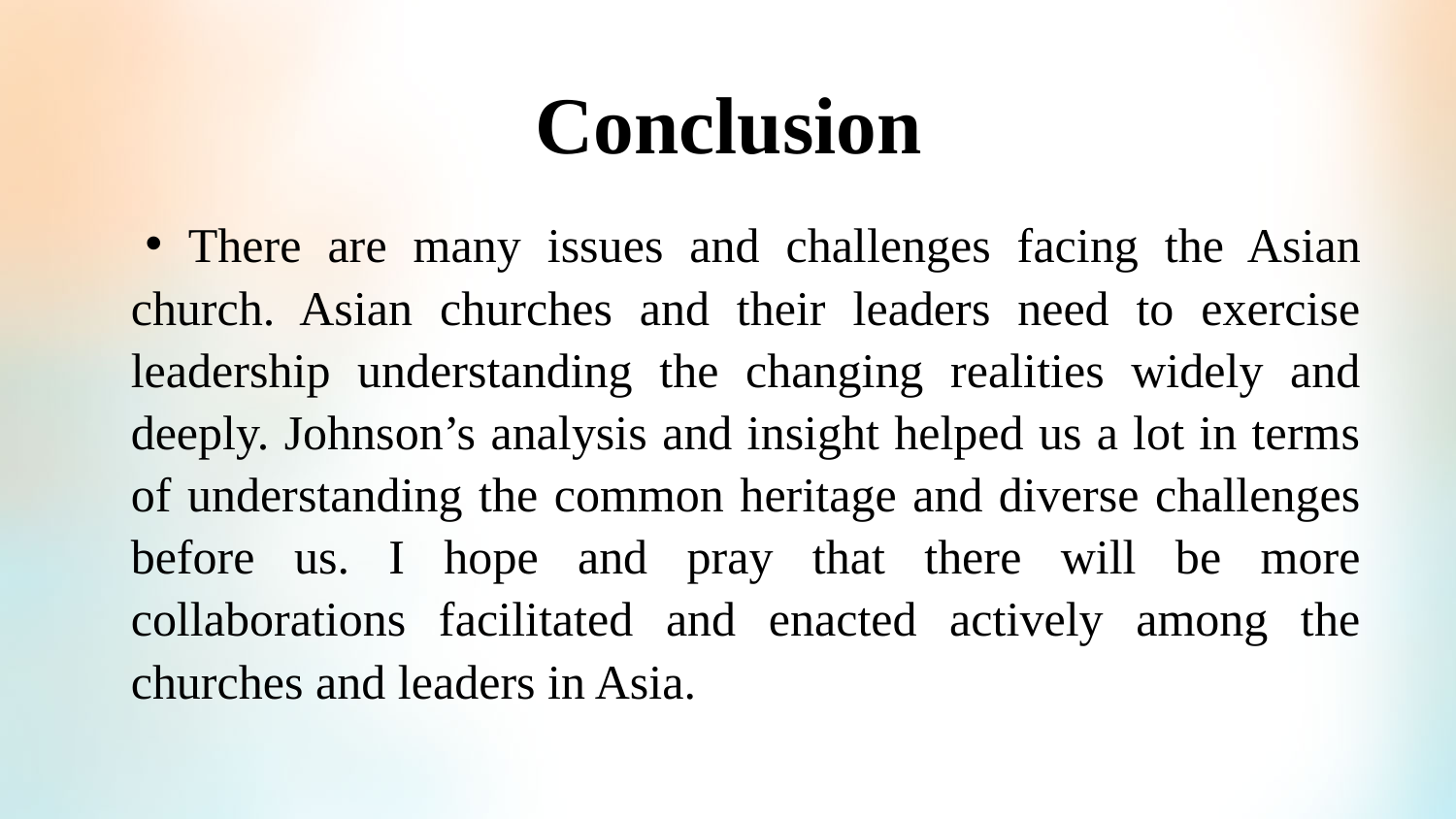

Conclusion
 There are many issues and challenges facing the Asian church. Asian churches and their leaders need to exercise leadership understanding the changing realities widely and deeply. Johnson’s analysis and insight helped us a lot in terms of understanding the common heritage and diverse challenges before us. I hope and pray that there will be more collaborations facilitated and enacted actively among the churches and leaders in Asia.